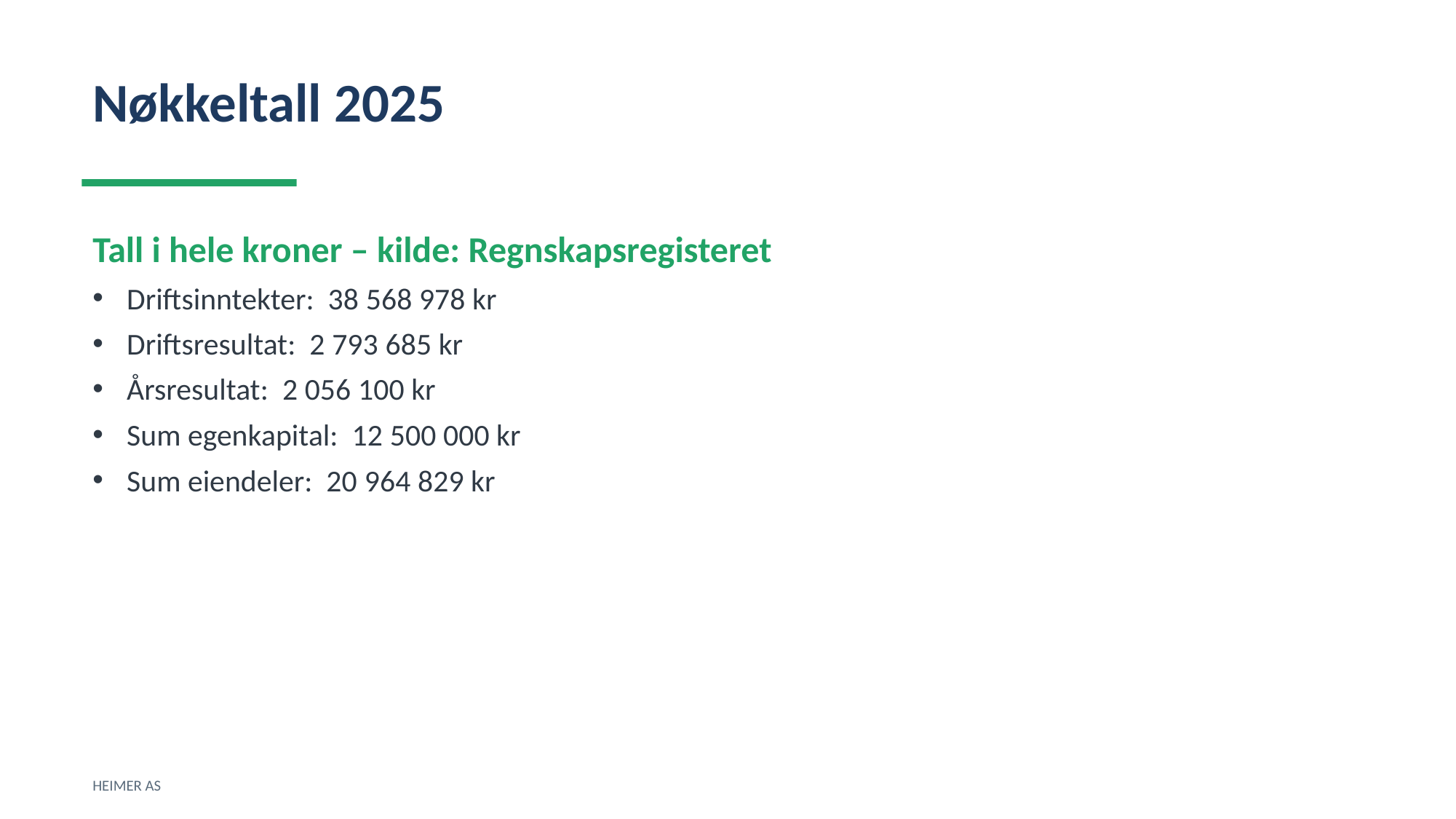

Nøkkeltall 2025

Tall i hele kroner – kilde: Regnskapsregisteret
Driftsinntekter:  38 568 978 kr
Driftsresultat:  2 793 685 kr
Årsresultat:  2 056 100 kr
Sum egenkapital:  12 500 000 kr
Sum eiendeler:  20 964 829 kr
HEIMER AS